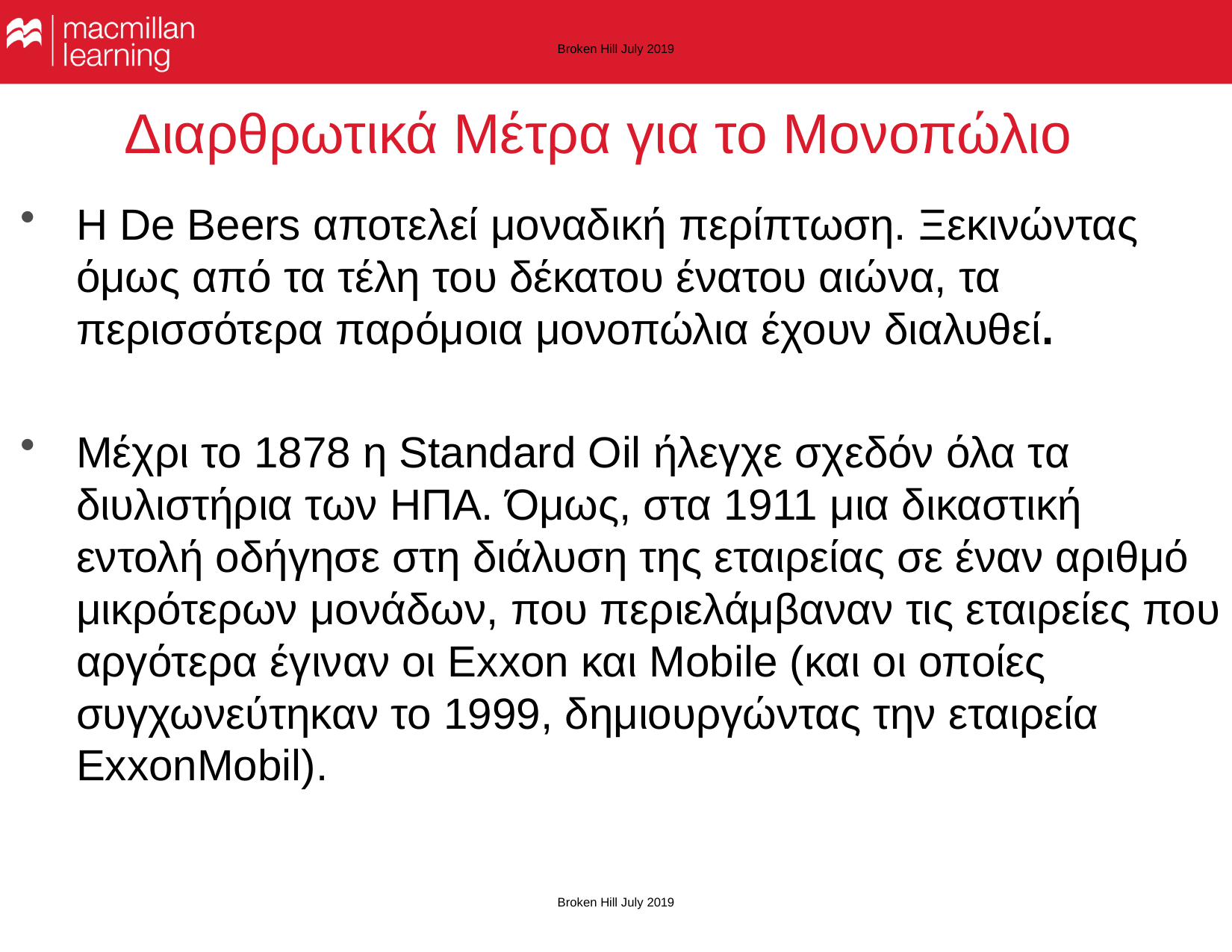

Broken Hill July 2019
# Διαρθρωτικά Μέτρα για το Μονοπώλιο
Η De Beers αποτελεί μοναδική περίπτωση. Ξεκινώντας όμως από τα τέλη του δέκατου ένατου αιώνα, τα περισσότερα παρόμοια μονοπώλια έχουν διαλυθεί.

Μέχρι το 1878 η Standard Oil ήλεγχε σχεδόν όλα τα διυλιστήρια των ΗΠΑ. Όμως, στα 1911 μια δικαστική εντολή οδήγησε στη διάλυση της εταιρείας σε έναν αριθμό μικρότερων μονάδων, που περιελάμβαναν τις εταιρείες που αργότερα έγιναν οι Exxon και Mobile (και οι οποίες συγχωνεύτηκαν το 1999, δημιουργώντας την εταιρεία ΕxxonΜobil).
Broken Hill July 2019